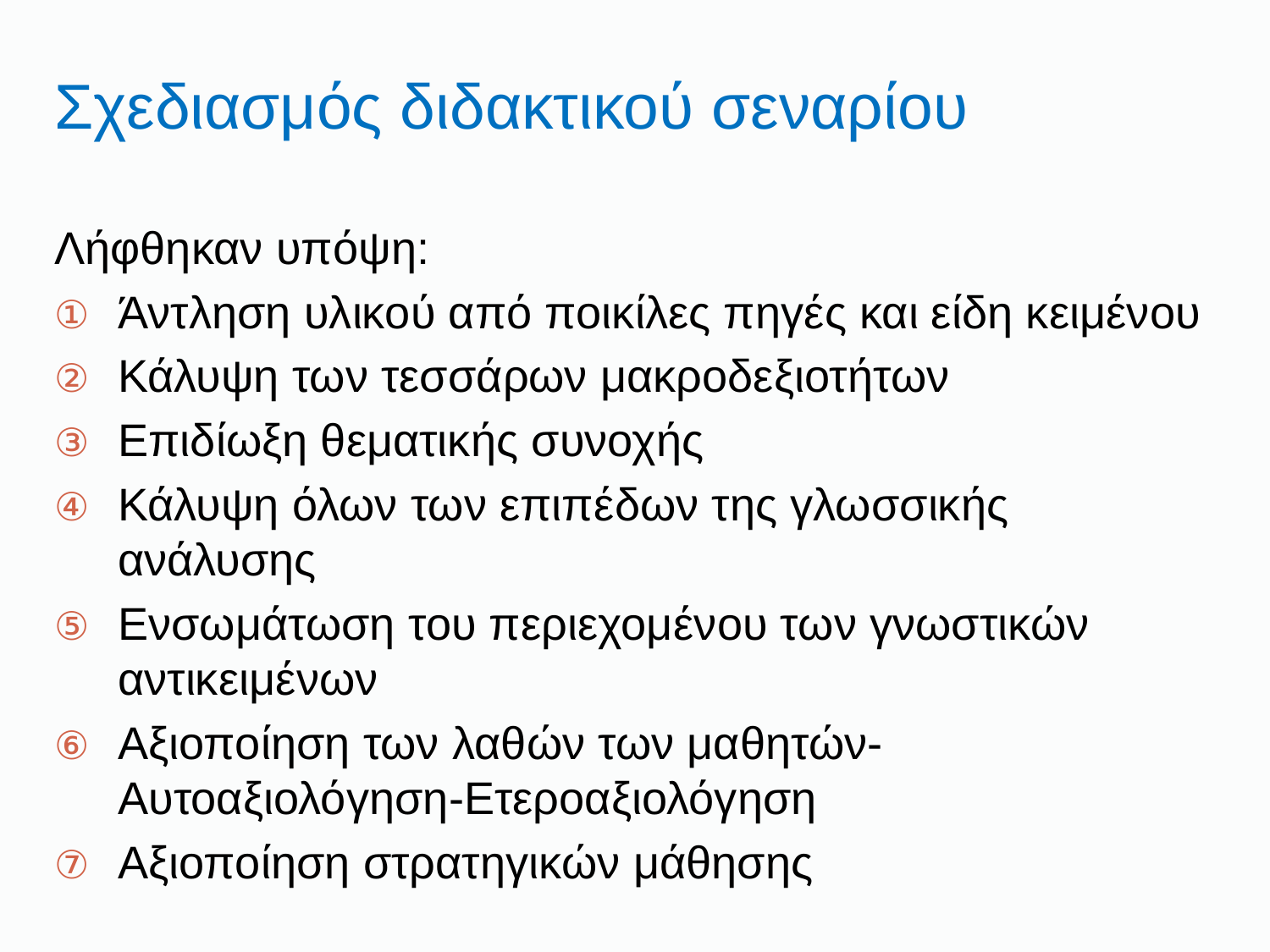

# Σχεδιασμός διδακτικού σεναρίου
Λήφθηκαν υπόψη:
Άντληση υλικού από ποικίλες πηγές και είδη κειμένου
Κάλυψη των τεσσάρων μακροδεξιοτήτων
Επιδίωξη θεματικής συνοχής
Κάλυψη όλων των επιπέδων της γλωσσικής ανάλυσης
Ενσωμάτωση του περιεχομένου των γνωστικών αντικειμένων
Αξιοποίηση των λαθών των μαθητών-Αυτοαξιολόγηση-Ετεροαξιολόγηση
Αξιοποίηση στρατηγικών μάθησης